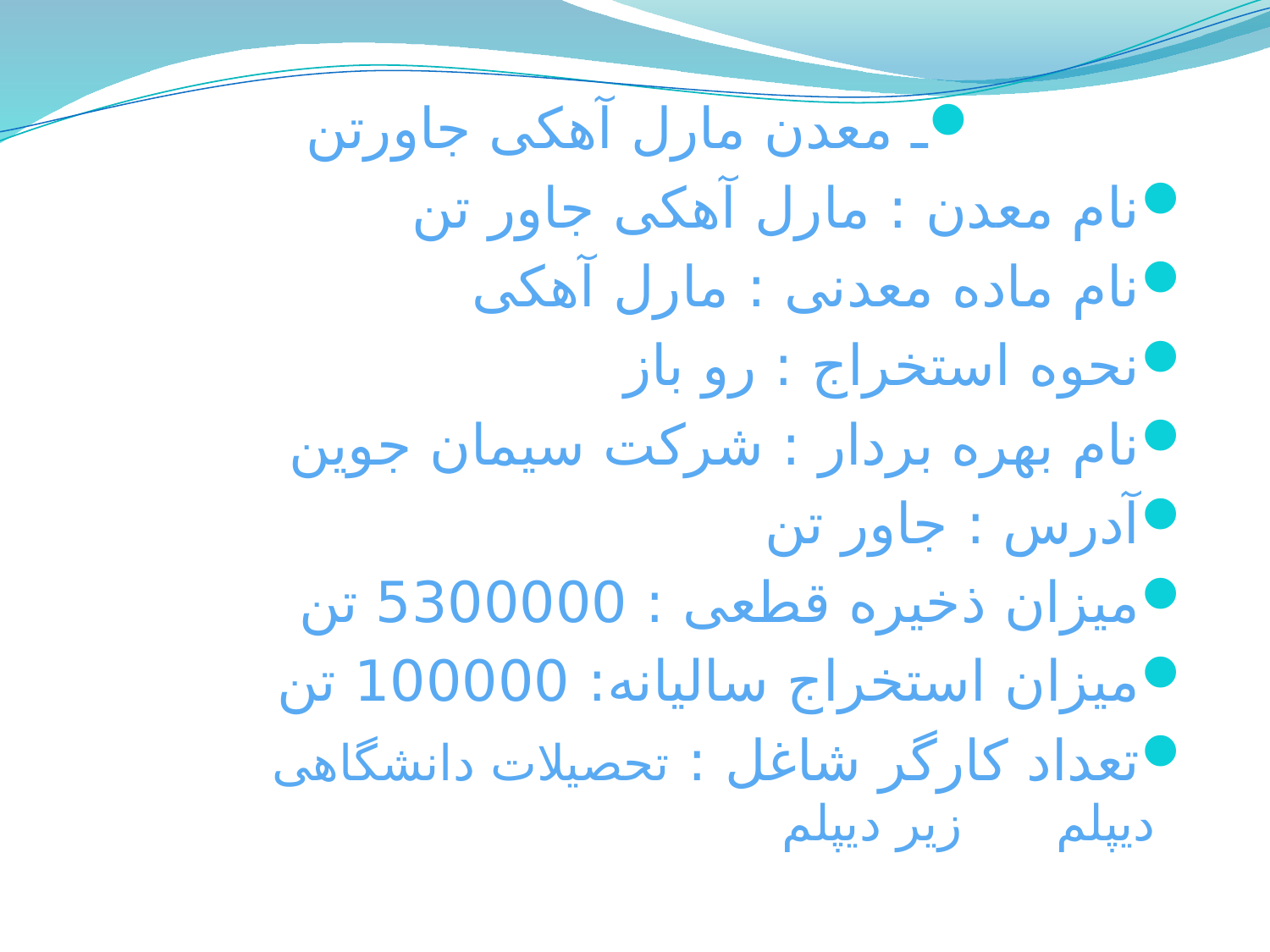

ـ معدن مارل آهکی جاورتن
نام معدن : مارل آهکی جاور تن
نام ماده معدنی : مارل آهکی
نحوه استخراج : رو باز
نام بهره بردار : شرکت سیمان جوین
آدرس : جاور تن
میزان ذخیره قطعی : 5300000 تن
میزان استخراج سالیانه: 100000 تن
تعداد کارگر شاغل : تحصیلات دانشگاهی        دیپلم      زیر دیپلم